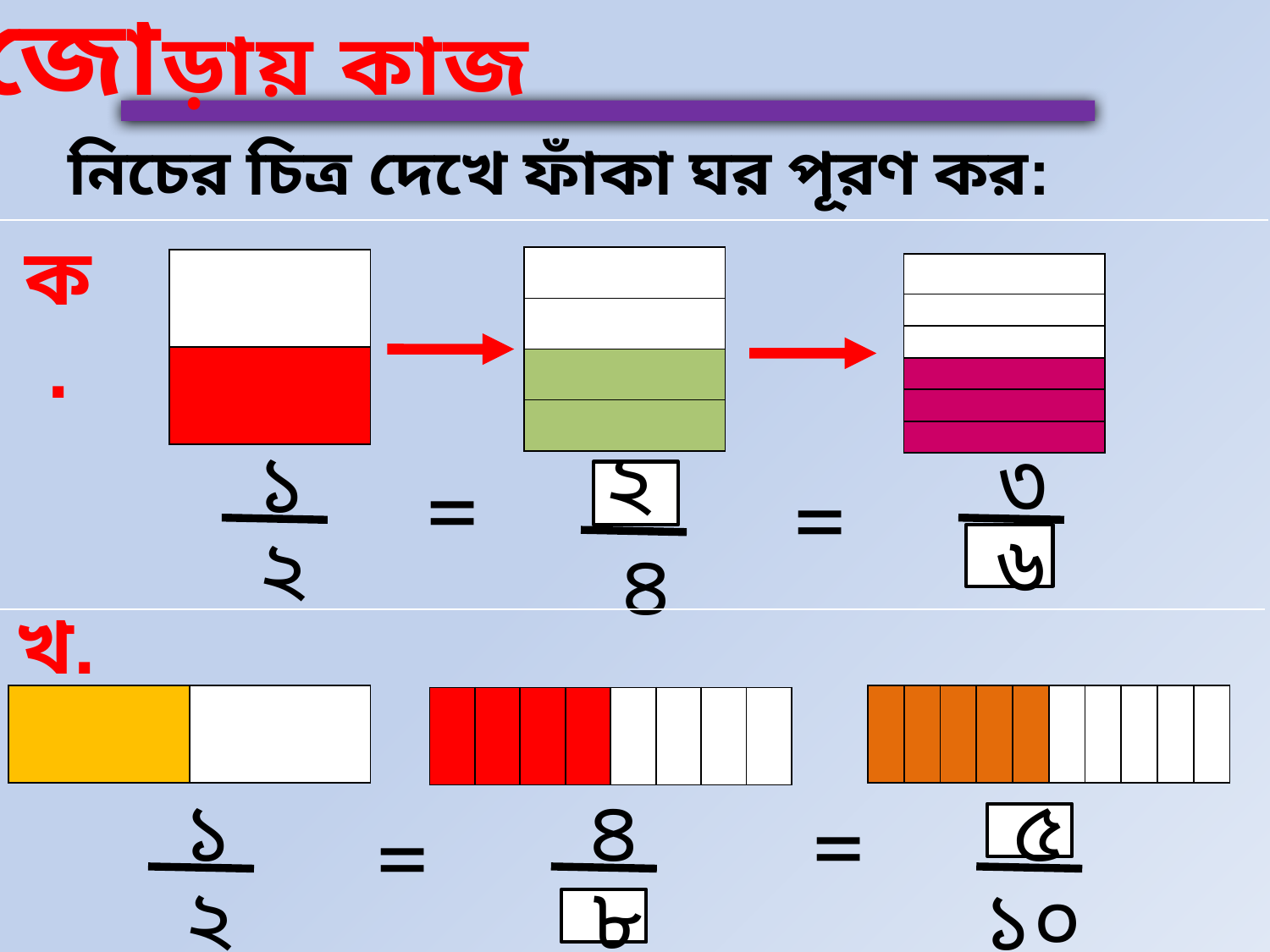

জোড়ায় কাজ

নিচের চিত্র দেখে ফাঁকা ঘর পূরণ কর:
ক.
|  |
| --- |
|  |
|  |
|  |
|  |
| --- |
|  |
|  |
| --- |
|  |
|  |
|  |
|  |
|  |

১
৩
২
=
=

৬
২

৪

খ.
|  |  |
| --- | --- |
|  |  |  |  |  |  |  |  |  |  |
| --- | --- | --- | --- | --- | --- | --- | --- | --- | --- |
|  |  |  |  |  |  |  |  |
| --- | --- | --- | --- | --- | --- | --- | --- |
১
৪
=
৫
=

২
৮
১০